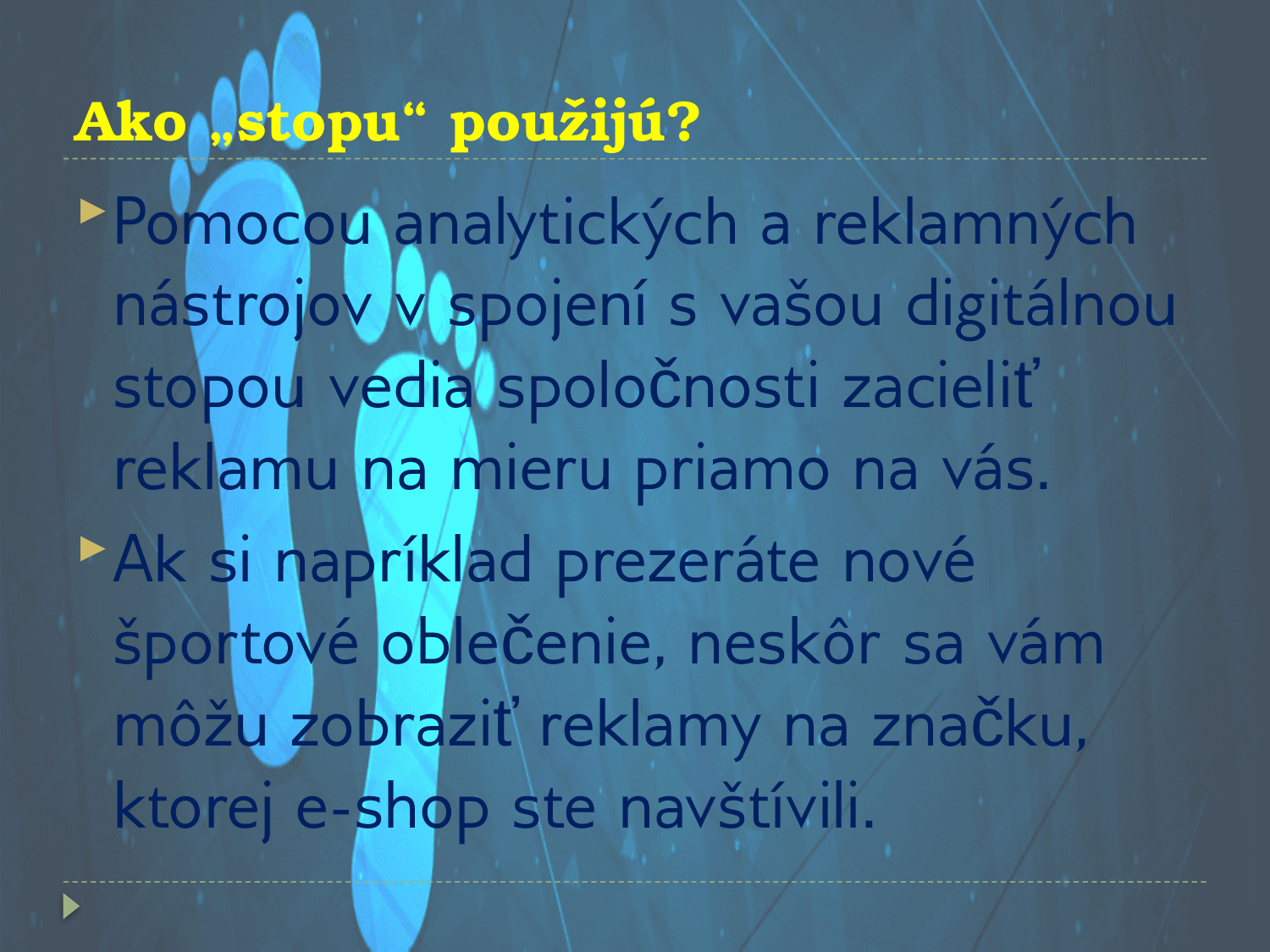

# Ako „stopu“ použijú?
Pomocou analytických a reklamných nástrojov v spojení s vašou digitálnou stopou vedia spoločnosti zacieliť reklamu na mieru priamo na vás.
Ak si napríklad prezeráte nové športové oblečenie, neskôr sa vám môžu zobraziť reklamy na značku, ktorej e-shop ste navštívili.